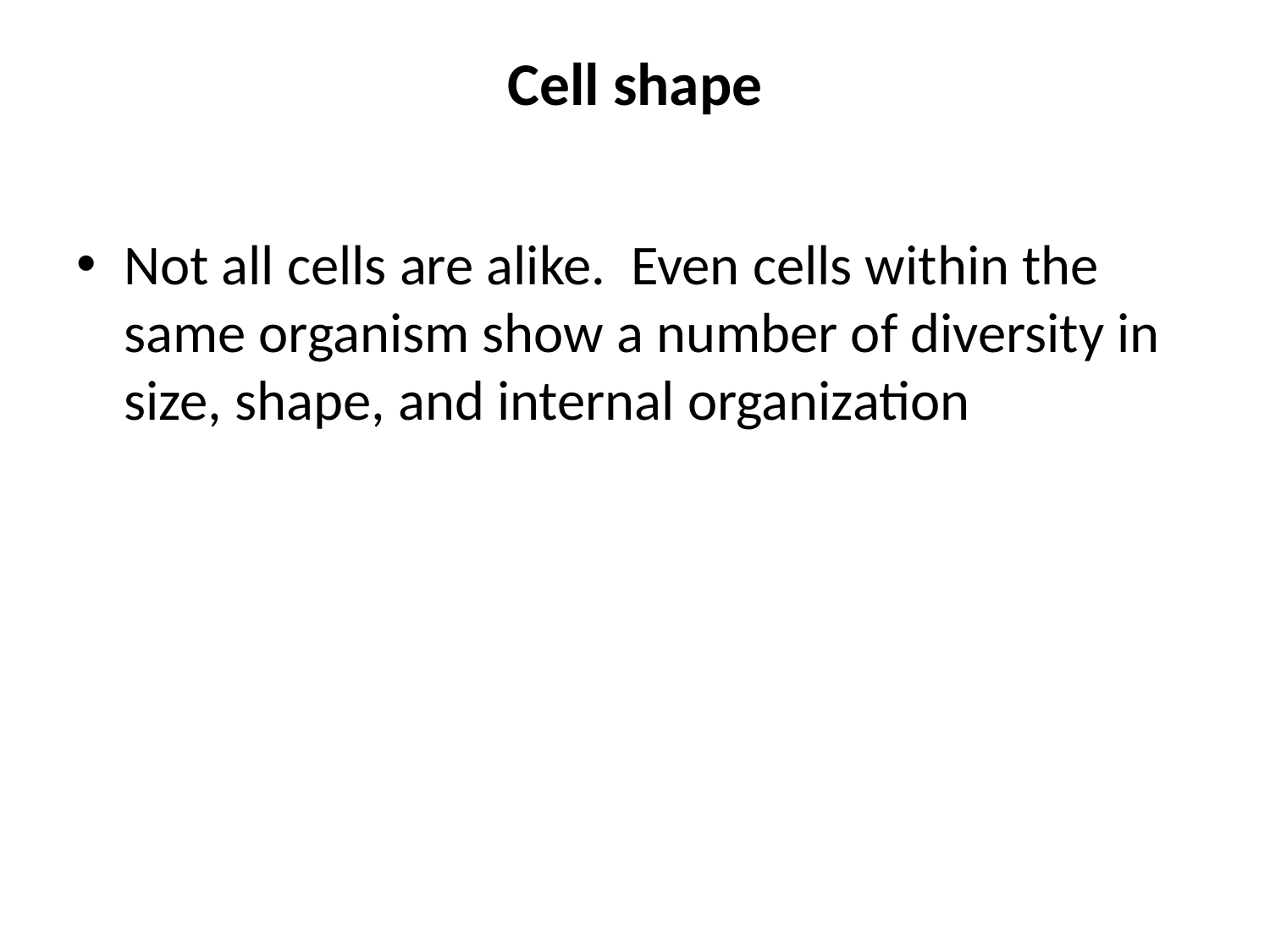

# Cell shape
Not all cells are alike.  Even cells within the same organism show a number of diversity in size, shape, and internal organization